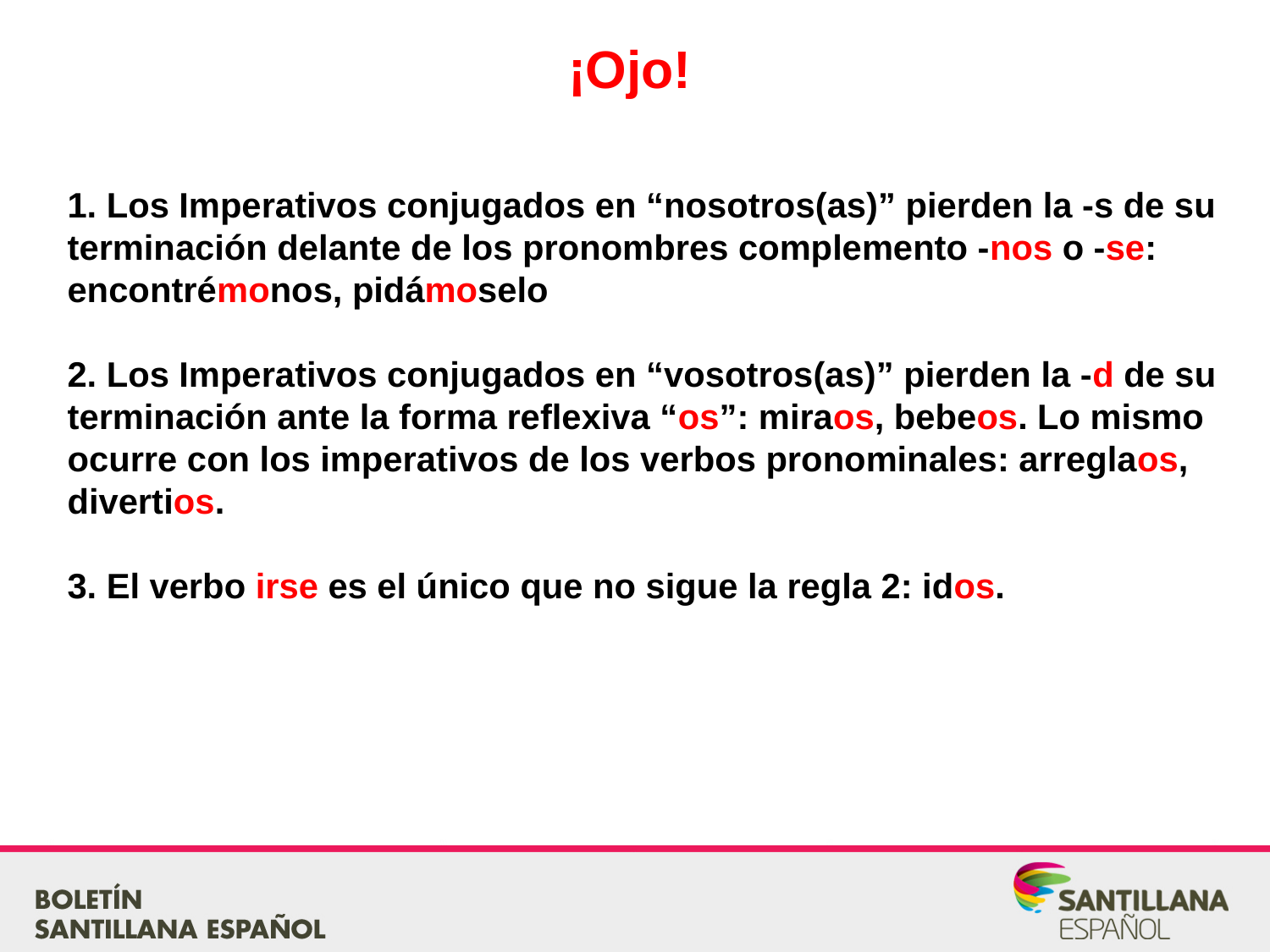

¡Ojo!
1. Los Imperativos conjugados en “nosotros(as)” pierden la -s de su terminación delante de los pronombres complemento -nos o -se: encontrémonos, pidámoselo

2. Los Imperativos conjugados en “vosotros(as)” pierden la -d de su terminación ante la forma reflexiva “os”: miraos, bebeos. Lo mismo ocurre con los imperativos de los verbos pronominales: arreglaos, divertios.

3. El verbo irse es el único que no sigue la regla 2: idos.